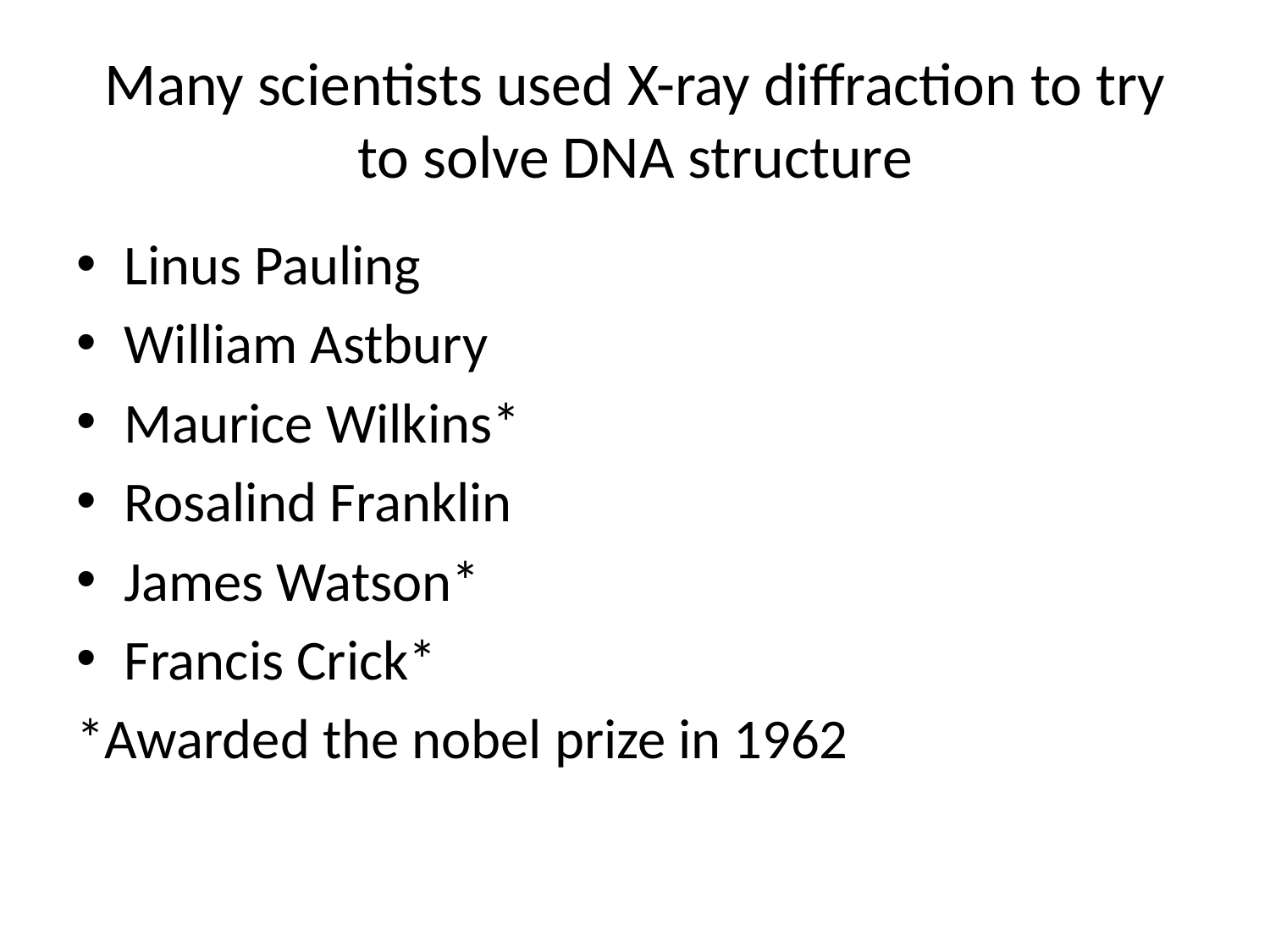

# Many scientists used X-ray diffraction to try to solve DNA structure
Linus Pauling
William Astbury
Maurice Wilkins*
Rosalind Franklin
James Watson*
Francis Crick*
*Awarded the nobel prize in 1962